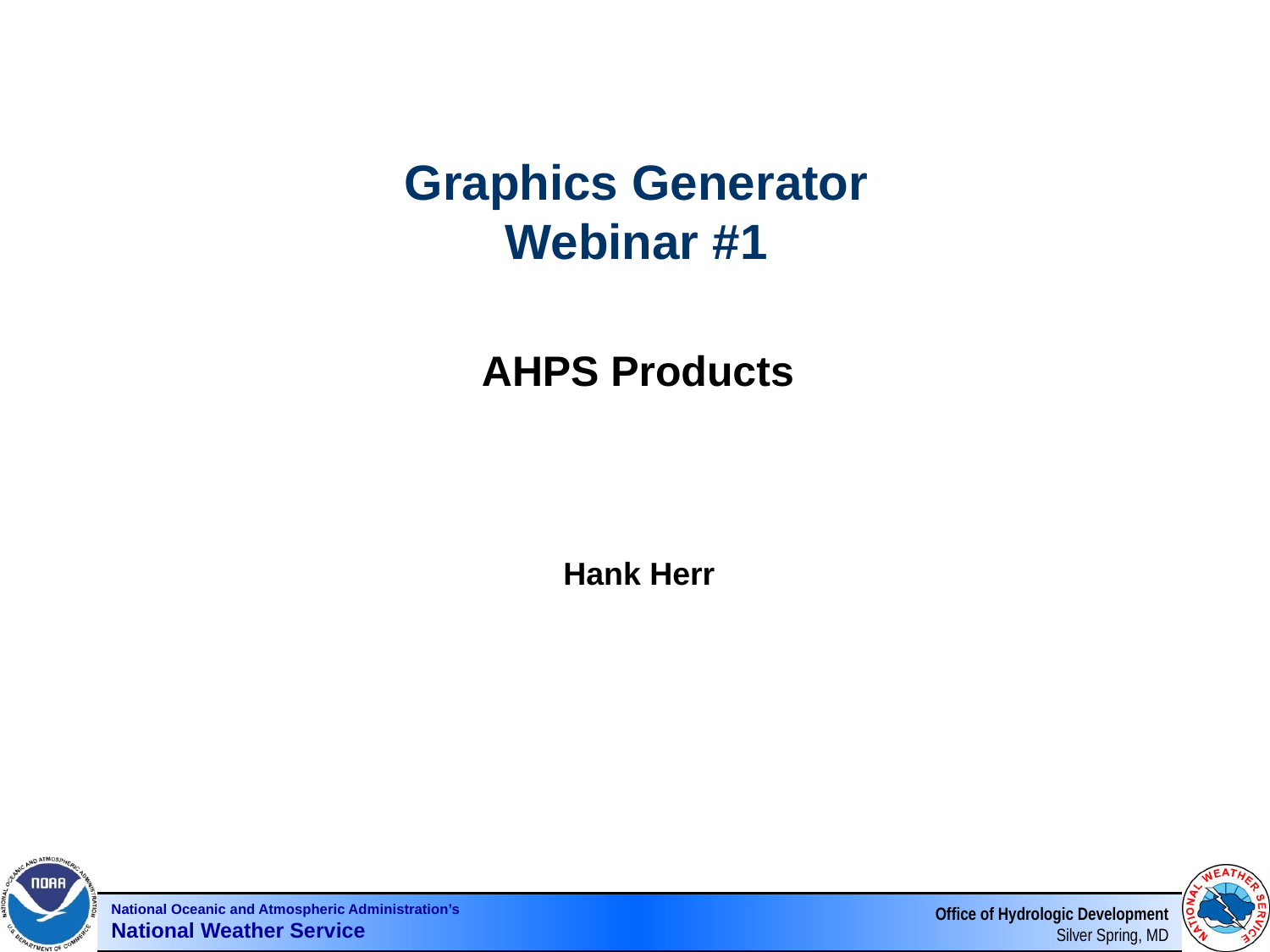

# Graphics Generator Webinar #1
AHPS Products
Hank Herr